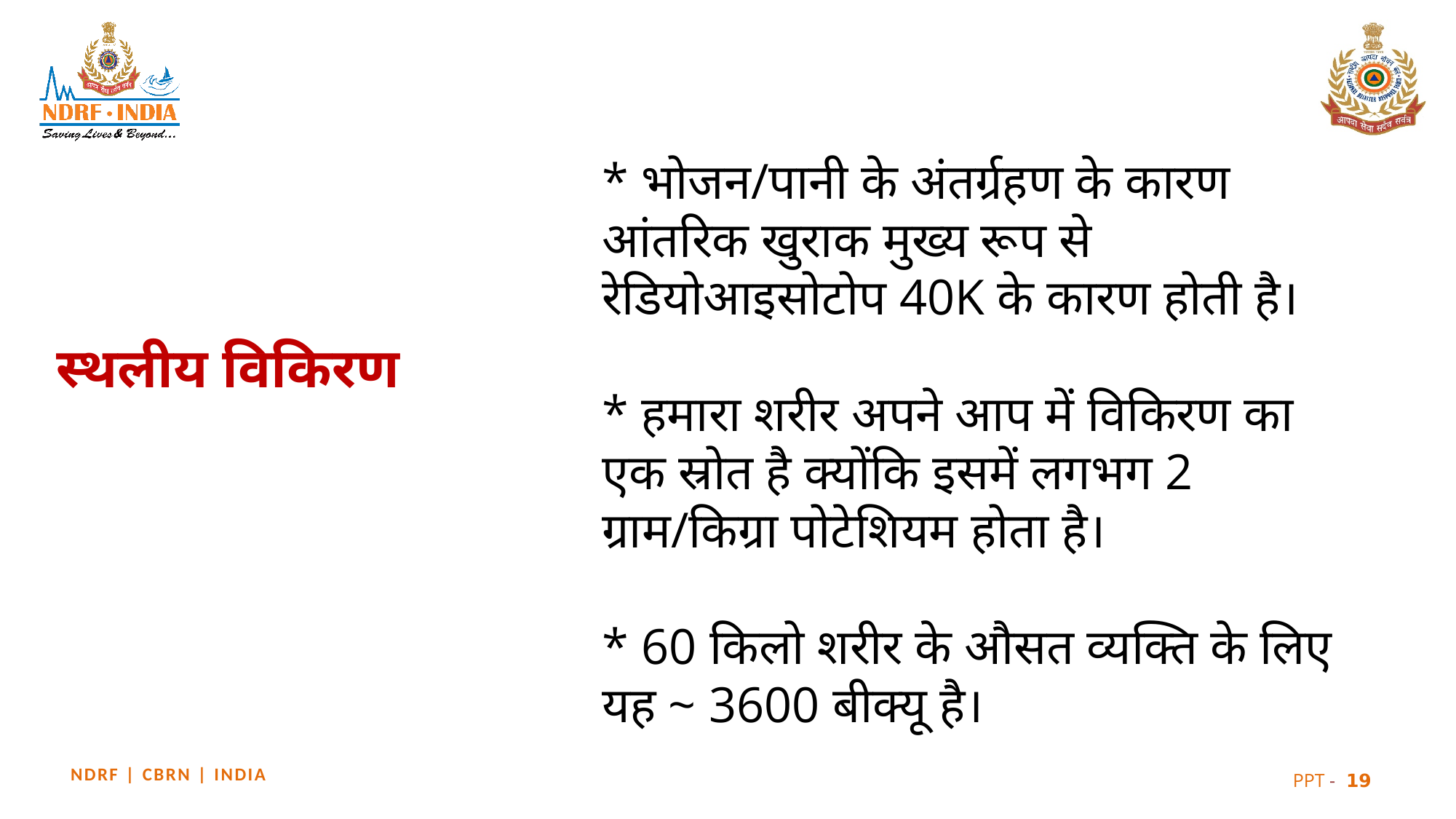

* भोजन/पानी के अंतर्ग्रहण के कारण आंतरिक खुराक मुख्य रूप से रेडियोआइसोटोप 40K के कारण होती है।
* हमारा शरीर अपने आप में विकिरण का एक स्रोत है क्योंकि इसमें लगभग 2 ग्राम/किग्रा पोटेशियम होता है।
* 60 किलो शरीर के औसत व्यक्ति के लिए यह ~ 3600 बीक्यू है।
स्थलीय विकिरण
19